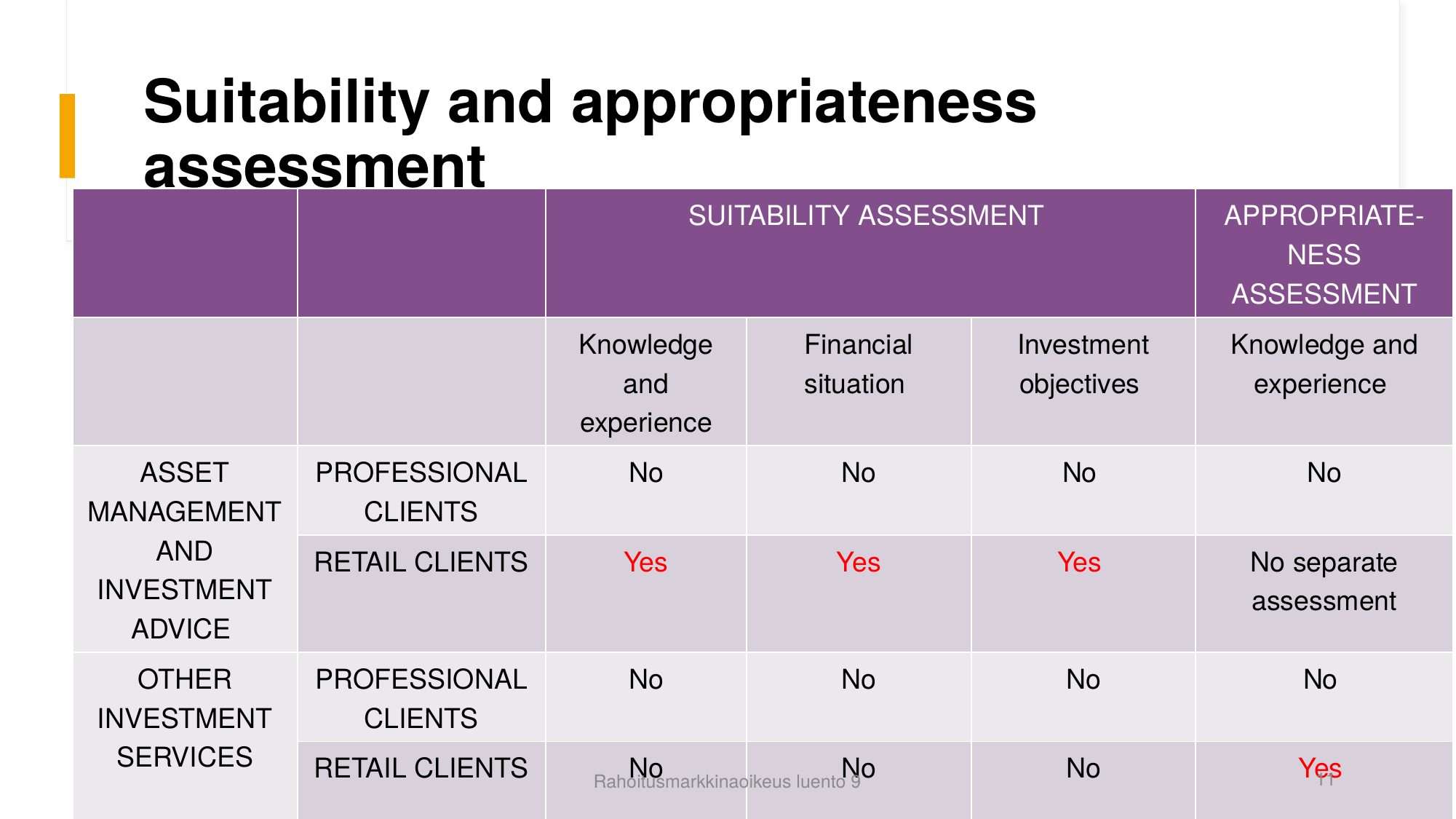

# Suitability and appropriateness assessment
|  |  | SUITABILITY ASSESSMENT |  |  | APPROPRIATE-NESS ASSESSMENT |
| --- | --- | --- | --- | --- | --- |
|  |  | Knowledge and experience | Financial situation | Investment objectives | Knowledge and experience |
| ASSET MANAGEMENT AND INVESTMENT ADVICE | PROFESSIONAL CLIENTS | No | No | No | No |
|  | RETAIL CLIENTS | Yes | Yes | Yes | No separate assessment |
| OTHER INVESTMENT SERVICES | PROFESSIONAL CLIENTS | No | No | No | No |
|  | RETAIL CLIENTS | No | No | No | Yes |
Rahoitusmarkkinaoikeus luento 9
11